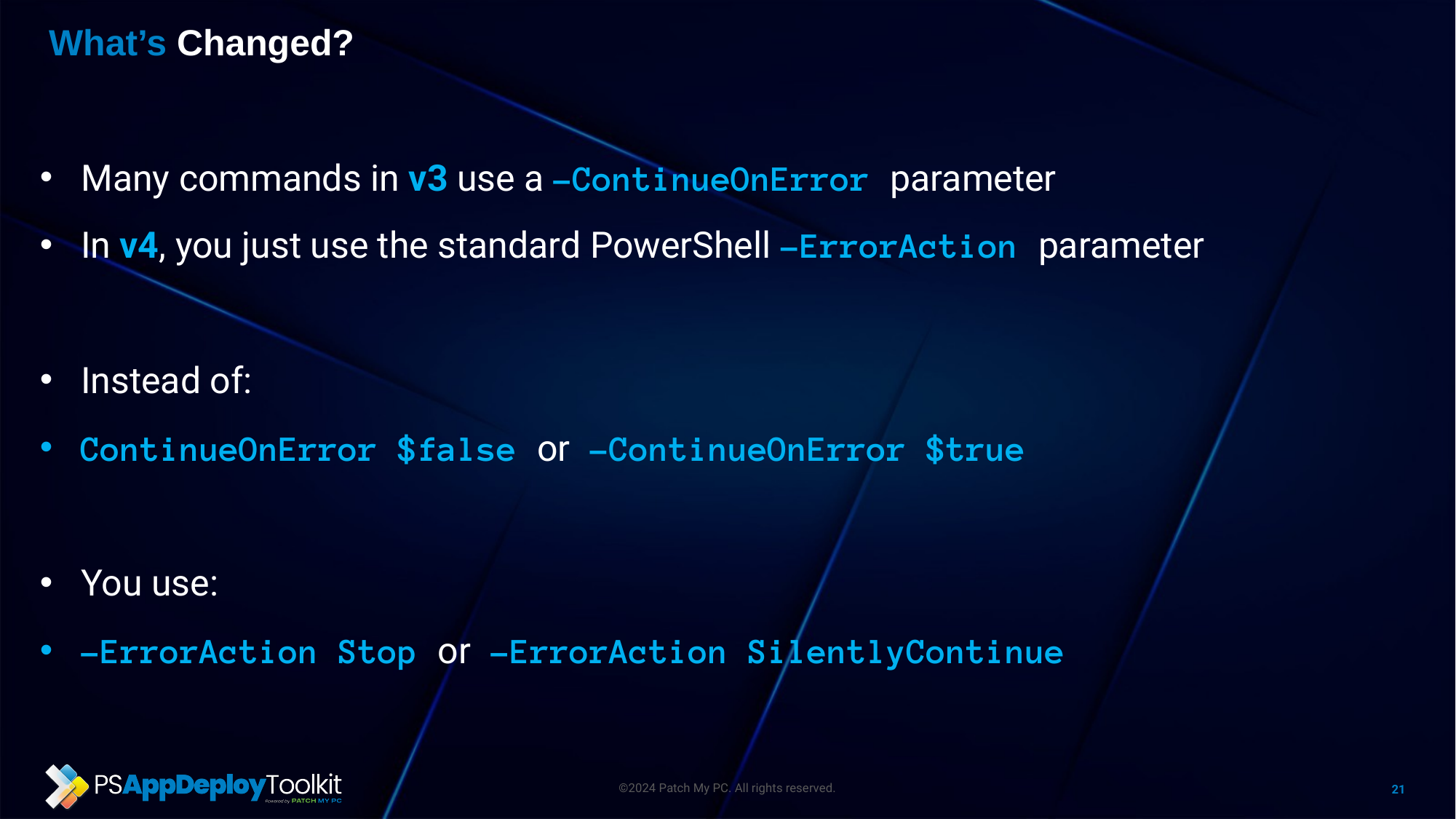

What’s Changed?
Many commands in v3 use a -ContinueOnError parameter
In v4, you just use the standard PowerShell -ErrorAction parameter

Instead of:
ContinueOnError $false or -ContinueOnError $true

You use:
-ErrorAction Stop or -ErrorAction SilentlyContinue